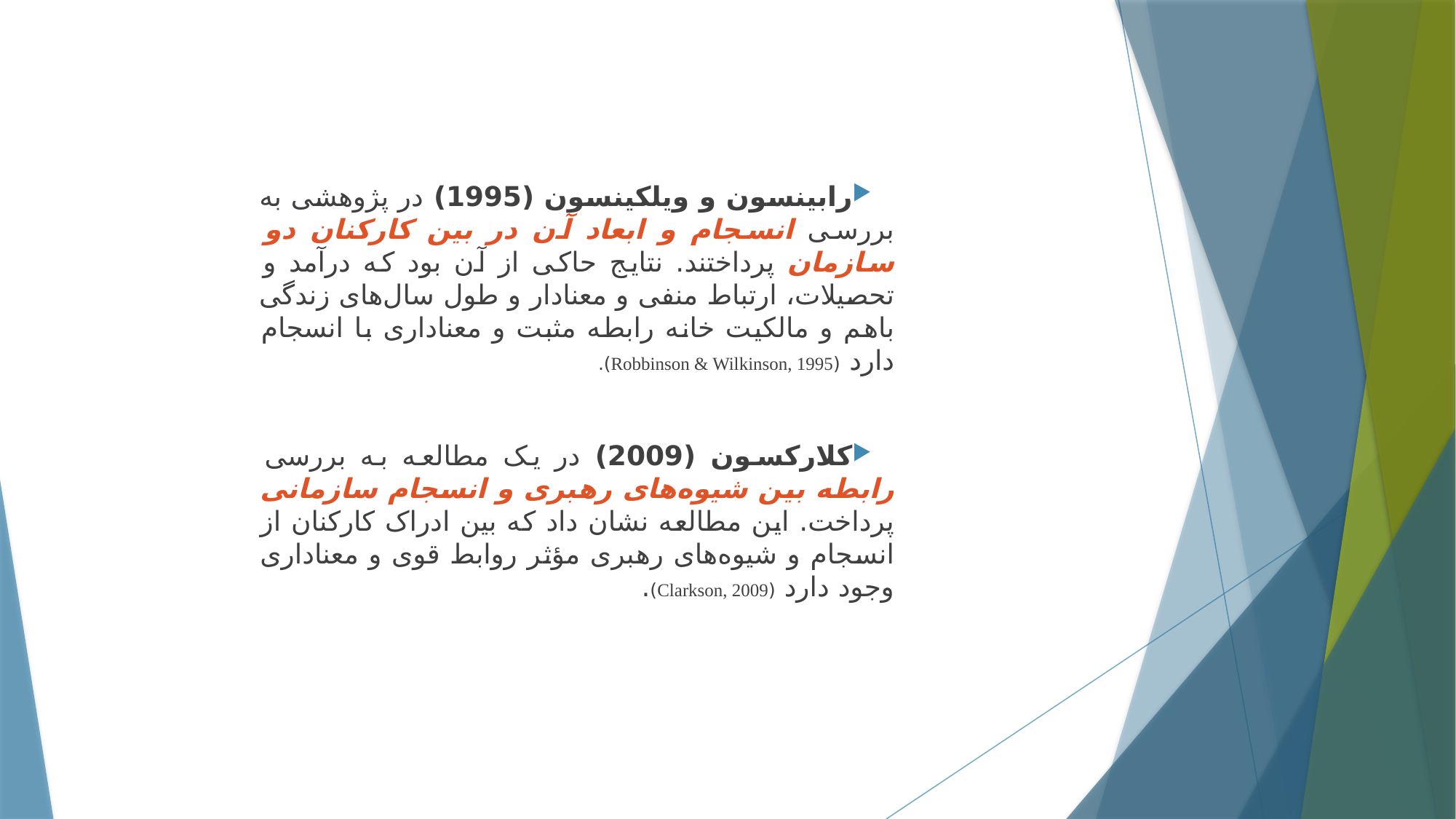

رابینسون و ویلکینسون (1995) در پژوهشی به بررسی انسجام و ابعاد آن در بین کارکنان دو سازمان پرداختند. نتایج حاکی از آن بود که درآمد و تحصیلات، ارتباط منفی و معنادار و طول سال‌های زندگی باهم و مالکیت خانه رابطه مثبت و معناداری با انسجام دارد (Robbinson & Wilkinson, 1995).

کلارکسون (2009) در یک مطالعه به بررسی رابطه بین شیوه‌های رهبری و انسجام سازمانی پرداخت. این مطالعه نشان داد که بین ادراک کارکنان از انسجام و شیوه‌های رهبری مؤثر روابط قوی و معناداری وجود دارد (Clarkson, 2009).